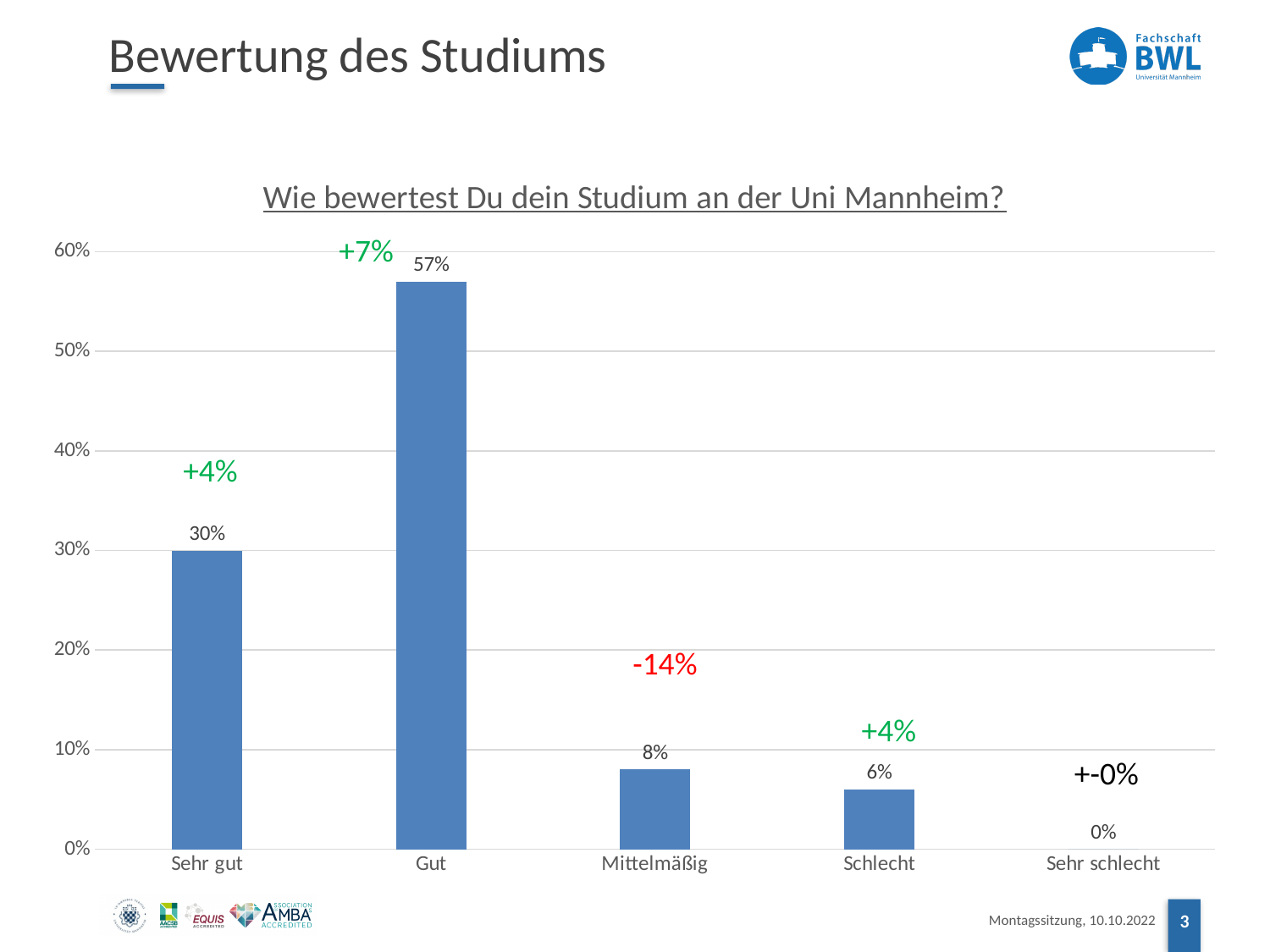

Bewertung des Studiums

### Chart: Wie bewertest Du dein Studium an der Uni Mannheim?

| Category | Datenreihe 1 |
|---|---|
| Sehr gut | 0.3 |
| Gut | 0.57 |
| Mittelmäßig | 0.08 |
| Schlecht | 0.06 |
| Sehr schlecht | 0.0 |
+7%
+4%
-14%
+4%
+-0%